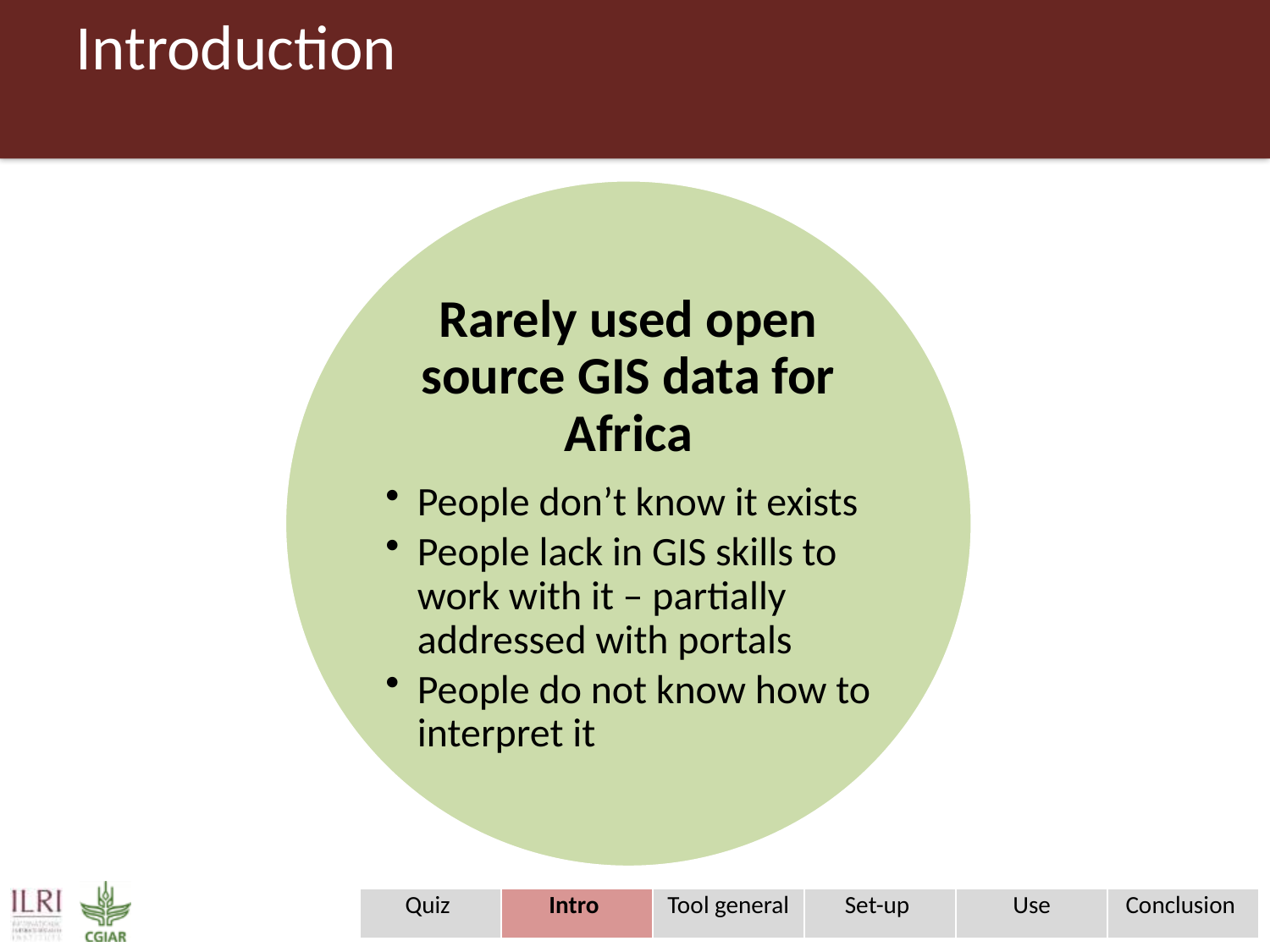

# Introduction
Rarely used open source GIS data for Africa
People don’t know it exists
People lack in GIS skills to work with it – partially addressed with portals
People do not know how to interpret it
| Quiz | Intro | Tool general | Set-up | Use | Conclusion |
| --- | --- | --- | --- | --- | --- |